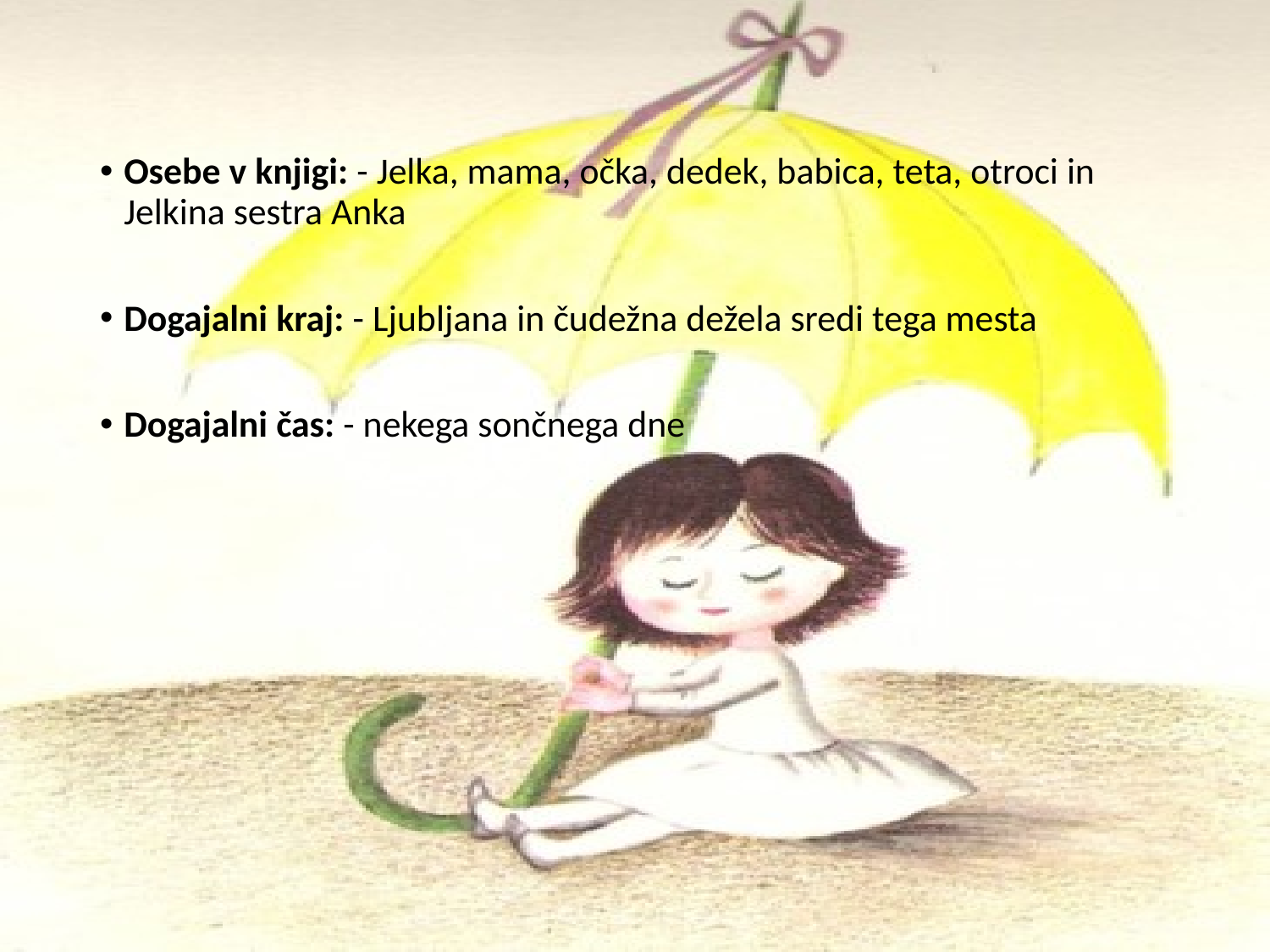

Osebe v knjigi: - Jelka, mama, očka, dedek, babica, teta, otroci in Jelkina sestra Anka

Dogajalni kraj: - Ljubljana in čudežna dežela sredi tega mesta

Dogajalni čas: - nekega sončnega dne